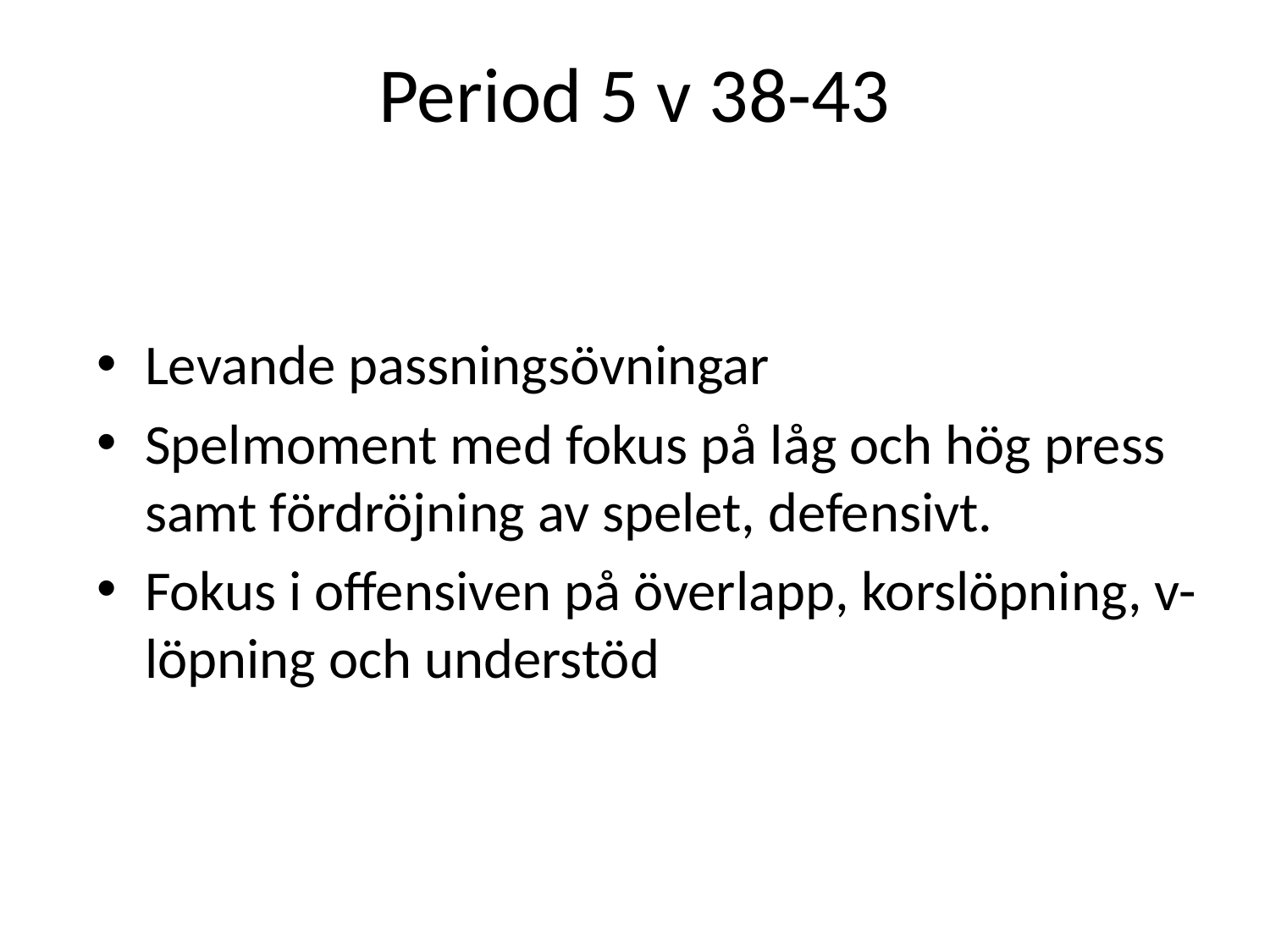

Period 5 v 38-43

Levande passningsövningar
Spelmoment med fokus på låg och hög press samt fördröjning av spelet, defensivt.
Fokus i offensiven på överlapp, korslöpning, v-löpning och understöd